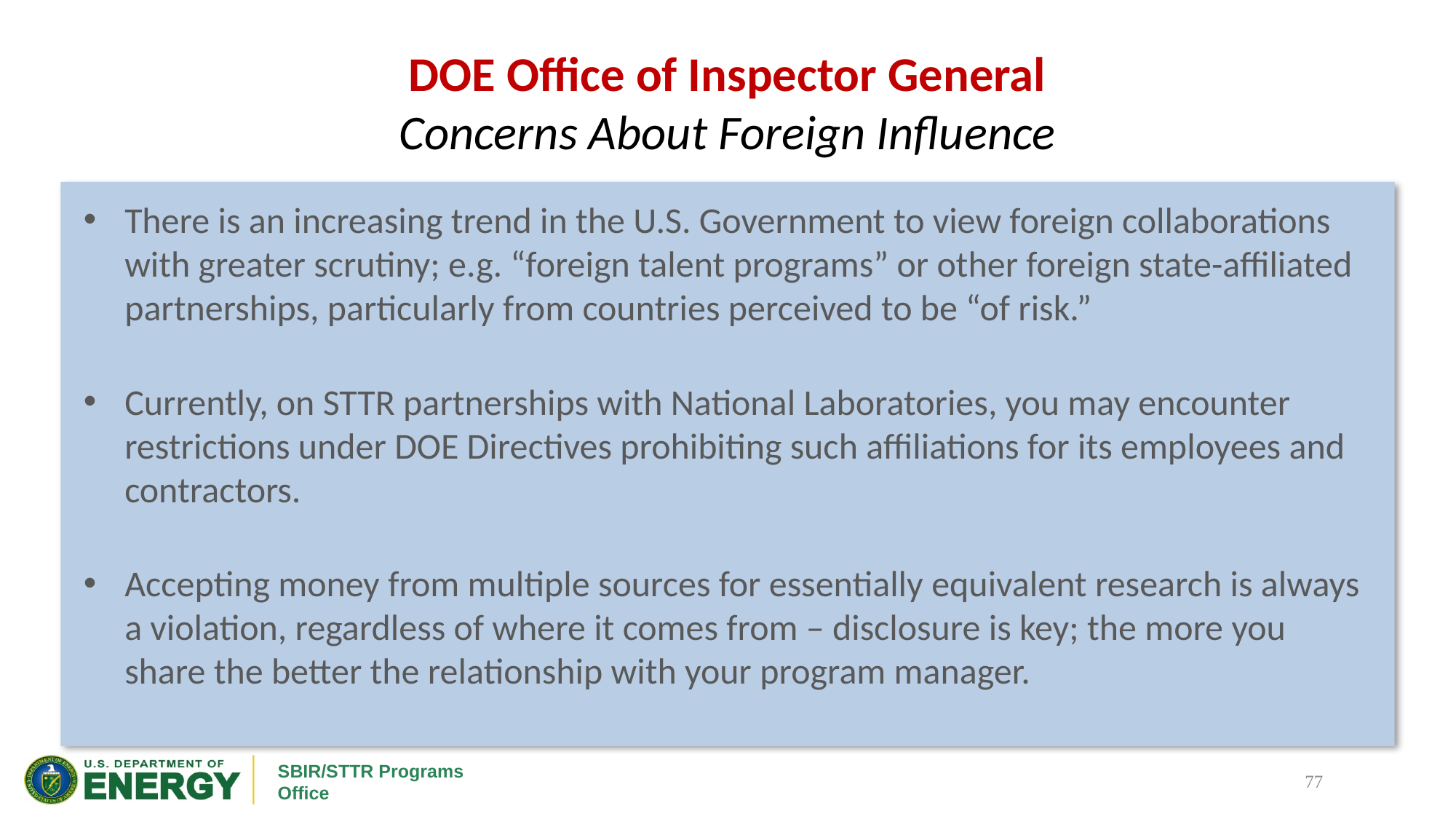

# DOE Office of Inspector General Concerns About Foreign Influence
There is an increasing trend in the U.S. Government to view foreign collaborations with greater scrutiny; e.g. “foreign talent programs” or other foreign state-affiliated partnerships, particularly from countries perceived to be “of risk.”
Currently, on STTR partnerships with National Laboratories, you may encounter restrictions under DOE Directives prohibiting such affiliations for its employees and contractors.
Accepting money from multiple sources for essentially equivalent research is always a violation, regardless of where it comes from – disclosure is key; the more you share the better the relationship with your program manager.
77